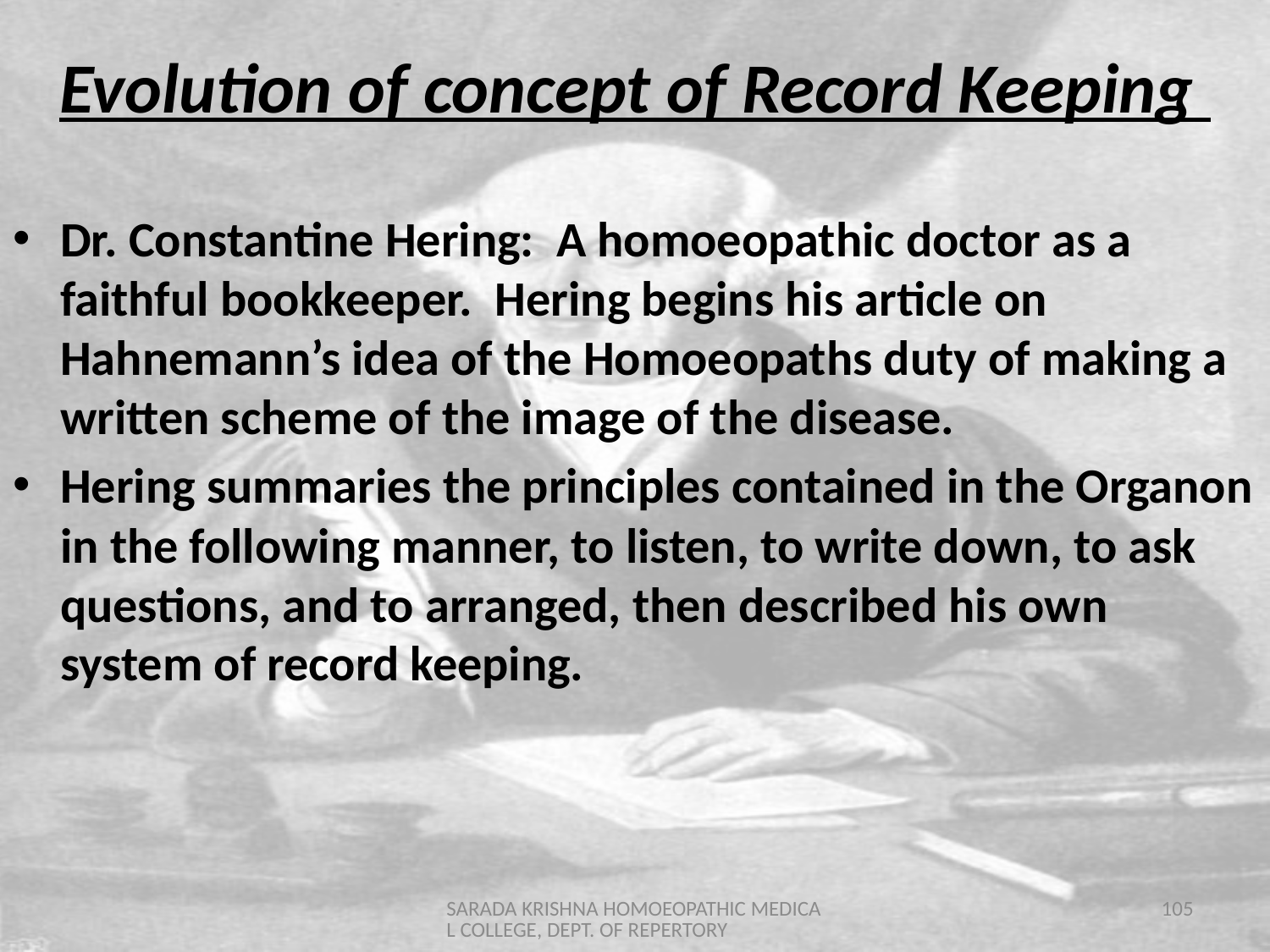

Evolution of concept of Record Keeping
Dr. Constantine Hering:  A homoeopathic doctor as a faithful bookkeeper.  Hering begins his article on Hahnemann’s idea of the Homoeopaths duty of making a written scheme of the image of the disease.
Hering summaries the principles contained in the Organon in the following manner, to listen, to write down, to ask questions, and to arranged, then described his own system of record keeping.
SARADA KRISHNA HOMOEOPATHIC MEDICAL COLLEGE, DEPT. OF REPERTORY
105